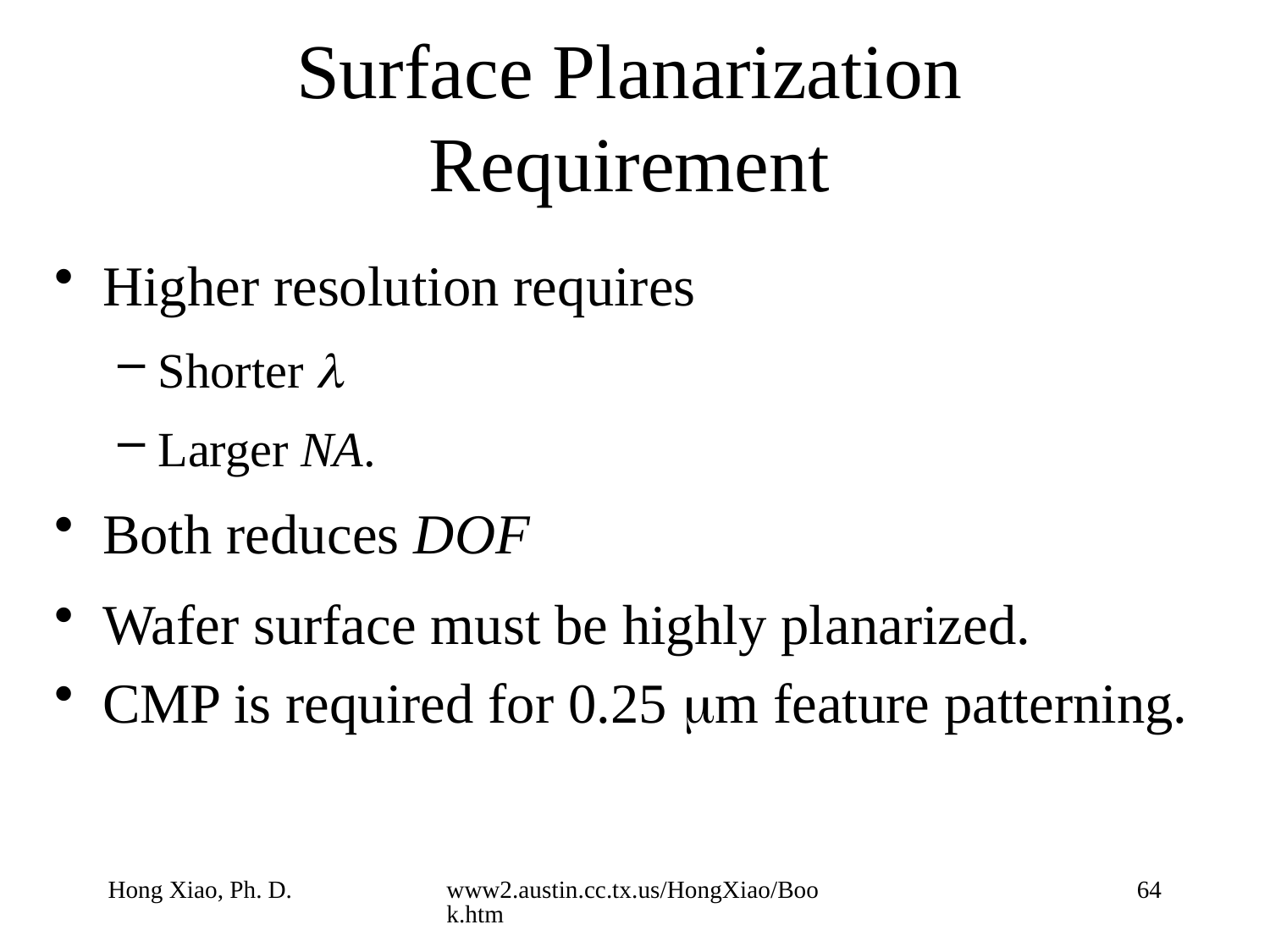

Surface Planarization Requirement
Higher resolution requires
Shorter λ
Larger NA.
Both reduces DOF
Wafer surface must be highly planarized.
CMP is required for 0.25 μm feature patterning.
Hong Xiao, Ph. D.
www2.austin.cc.tx.us/HongXiao/Book.htm
64